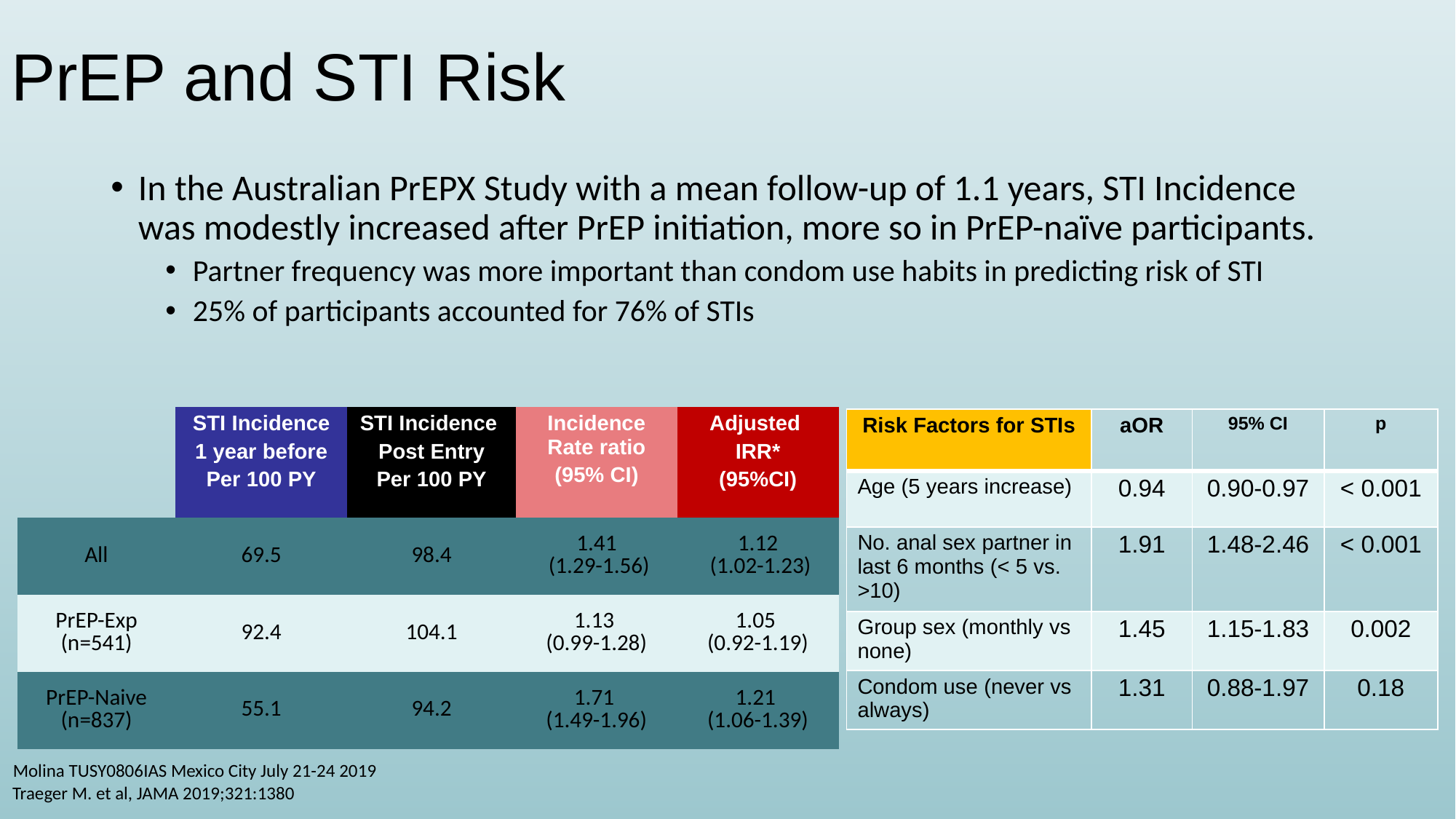

# PrEP and STI Risk
In the Australian PrEPX Study with a mean follow-up of 1.1 years, STI Incidence was modestly increased after PrEP initiation, more so in PrEP-naïve participants.
Partner frequency was more important than condom use habits in predicting risk of STI
25% of participants accounted for 76% of STIs
|  | STI Incidence 1 year before Per 100 PY | STI Incidence Post Entry Per 100 PY | Incidence Rate ratio (95% CI) | Adjusted IRR\* (95%CI) |
| --- | --- | --- | --- | --- |
| All | 69.5 | 98.4 | 1.41 (1.29-1.56) | 1.12 (1.02-1.23) |
| PrEP-Exp (n=541) | 92.4 | 104.1 | 1.13 (0.99-1.28) | 1.05 (0.92-1.19) |
| PrEP-Naive (n=837) | 55.1 | 94.2 | 1.71 (1.49-1.96) | 1.21 (1.06-1.39) |
| Risk Factors for STIs | aOR | 95% CI | p |
| --- | --- | --- | --- |
| Age (5 years increase) | 0.94 | 0.90-0.97 | < 0.001 |
| No. anal sex partner in last 6 months (< 5 vs. >10) | 1.91 | 1.48-2.46 | < 0.001 |
| Group sex (monthly vs none) | 1.45 | 1.15-1.83 | 0.002 |
| Condom use (never vs always) | 1.31 | 0.88-1.97 | 0.18 |
Molina TUSY0806IAS Mexico City July 21-24 2019
Traeger M. et al, JAMA 2019;321:1380